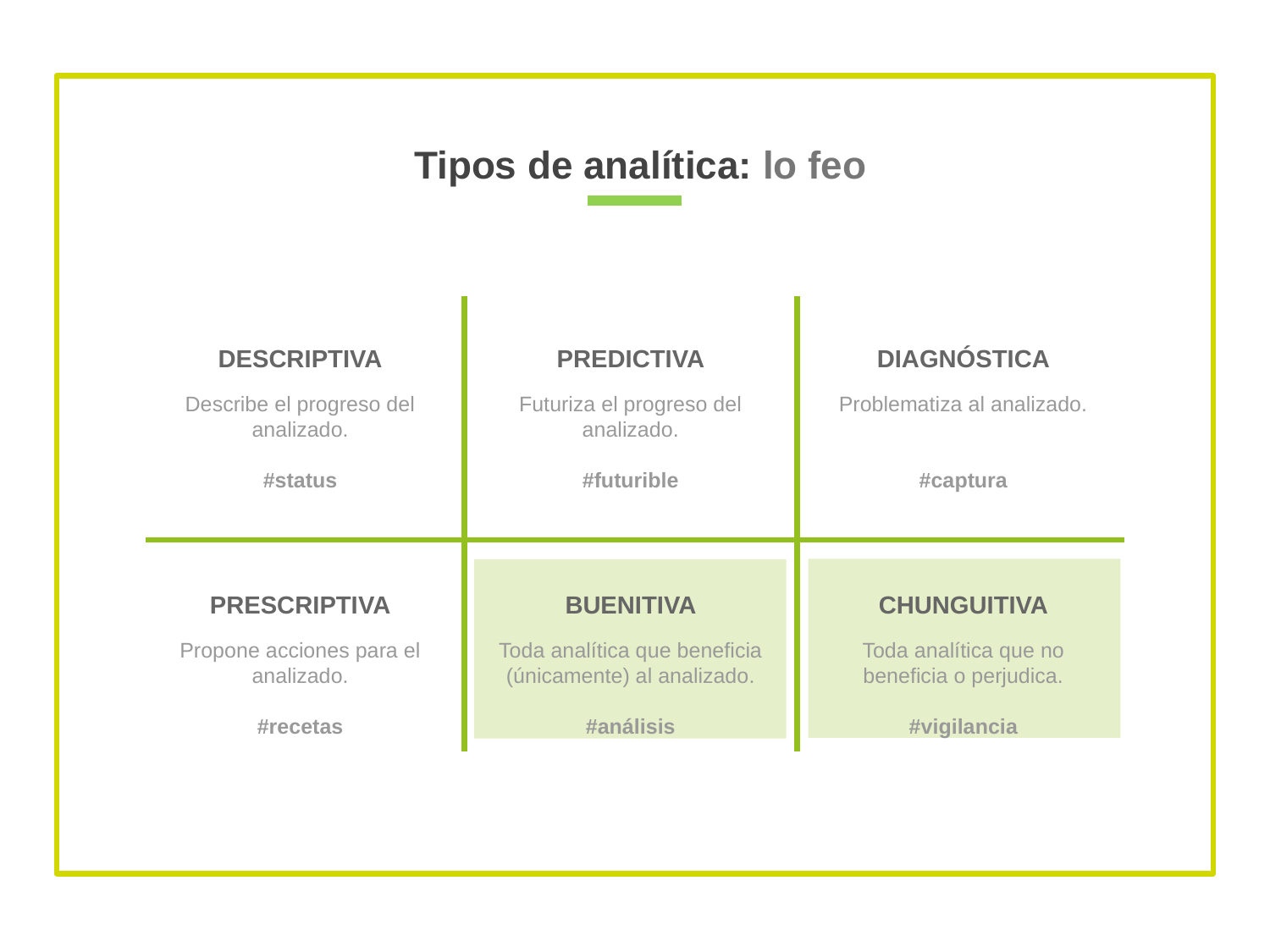

Tipos de analítica: lo feo
DESCRIPTIVA
PREDICTIVA
DIAGNÓSTICA
Describe el progreso del analizado.

#status
Futuriza el progreso del analizado.

#futurible
Problematiza al analizado.

#captura
# PRESCRIPTIVA
BUENITIVA
CHUNGUITIVA

Propone acciones para el analizado.

#recetas
Toda analítica que beneficia (únicamente) al analizado.

#análisis
Toda analítica que no beneficia o perjudica.

#vigilancia